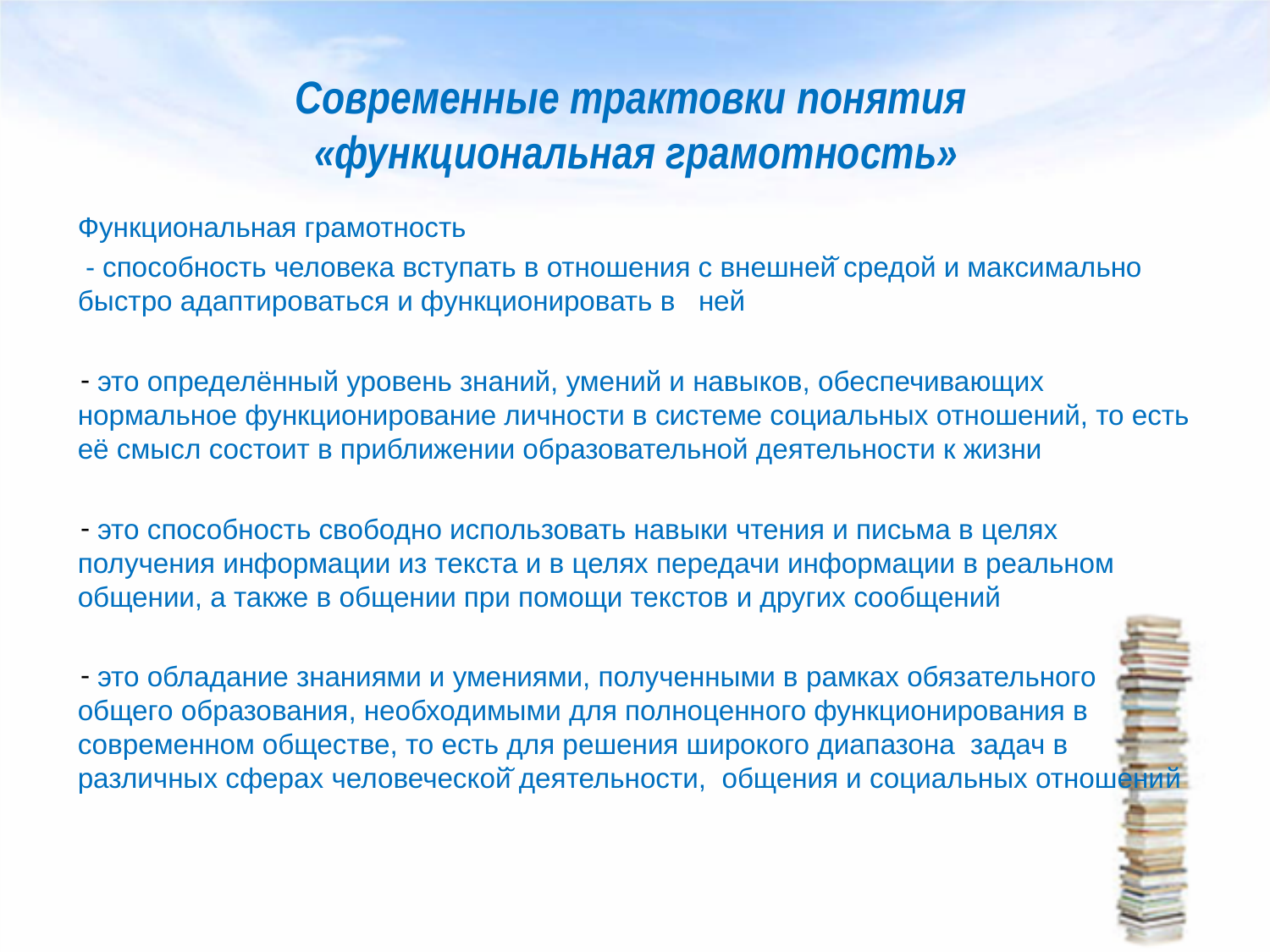

# Современные трактовки понятия «функциональная грамотность»
Функциональная грамотность
 - способность человека вступать в отношения с внешней̆ средой и максимально быстро адаптироваться и функционировать в   ней

 это определённый уровень знаний, умений и навыков, обеспечивающих нормальное функционирование личности в системе социальных отношений, то есть её смысл состоит в приближении образовательной деятельности к жизни

 это способность свободно использовать навыки чтения и письма в целях получения информации из текста и в целях передачи информации в реальном общении, а также в общении при помощи текстов и других сообщений

 это обладание знаниями и умениями, полученными в рамках обязательного общего образования, необходимыми для полноценного функционирования в современном обществе, то есть для решения широкого диапазона  задач в различных сферах человеческой̆ деятельности,  общения и социальных отношений